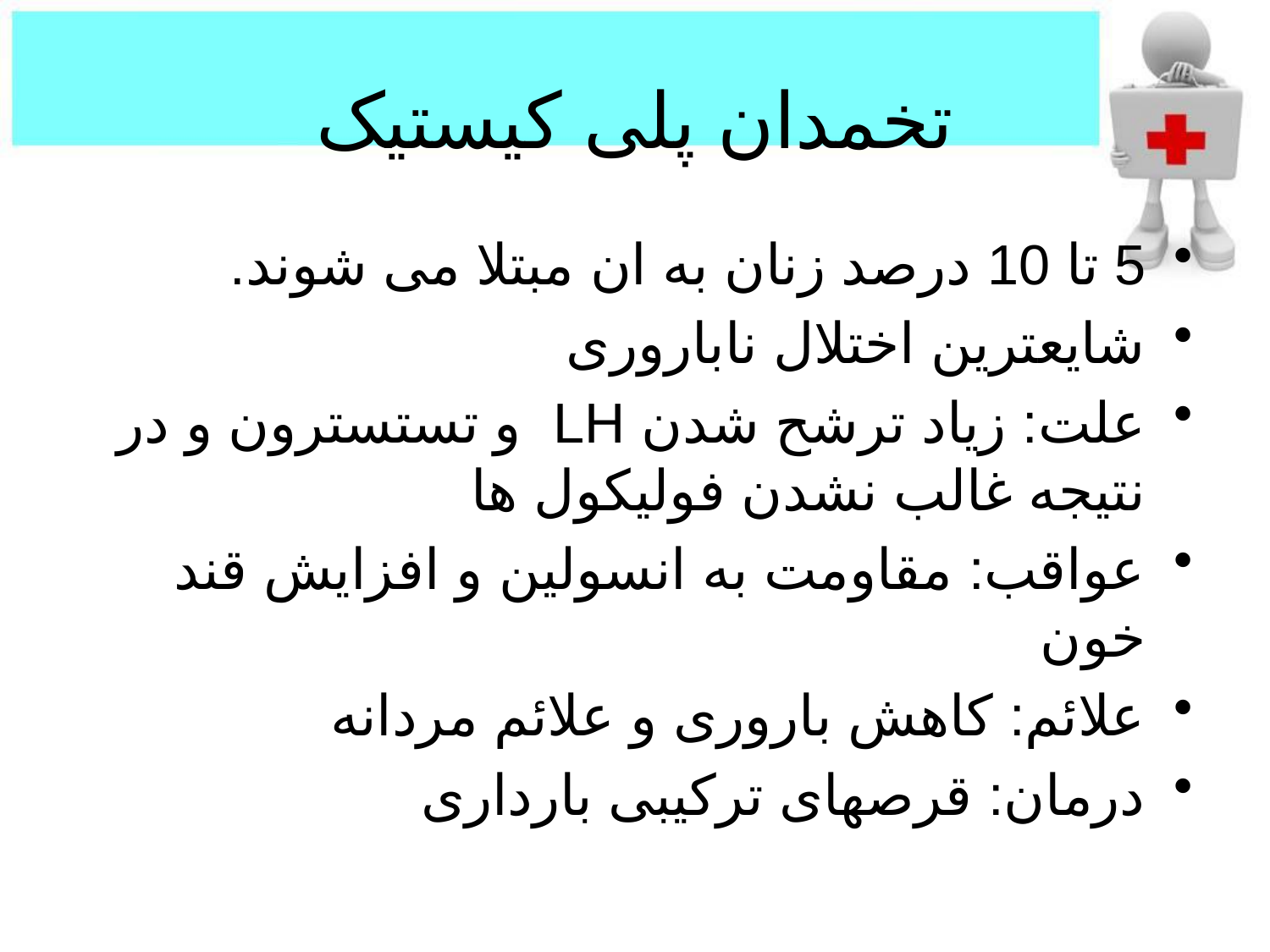

# تخمدان پلی کیستیک
5 تا 10 درصد زنان به ان مبتلا می شوند.
شایعترین اختلال ناباروری
علت: زیاد ترشح شدن LH  و تستسترون و در نتیجه غالب نشدن فولیکول ها
عواقب: مقاومت به انسولین و افزایش قند خون
علائم: کاهش باروری و علائم مردانه
درمان: قرصهای ترکیبی بارداری